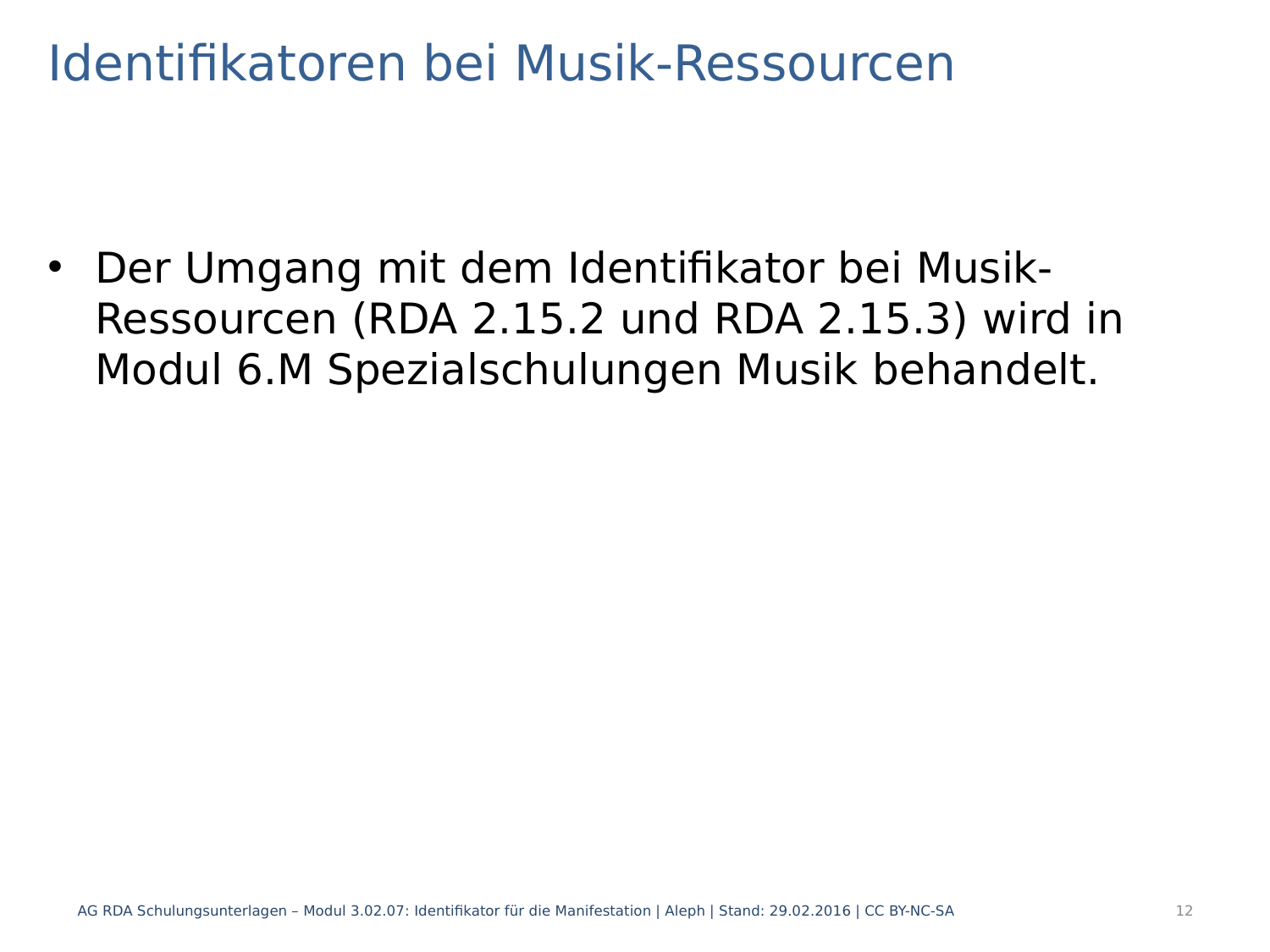

# Identifikatoren bei Musik-Ressourcen

Der Umgang mit dem Identifikator bei Musik-Ressourcen (RDA 2.15.2 und RDA 2.15.3) wird in Modul 6.M Spezialschulungen Musik behandelt.

12
AG RDA Schulungsunterlagen – Modul 3.02.07: Identifikator für die Manifestation | Aleph | Stand: 29.02.2016 | CC BY-NC-SA